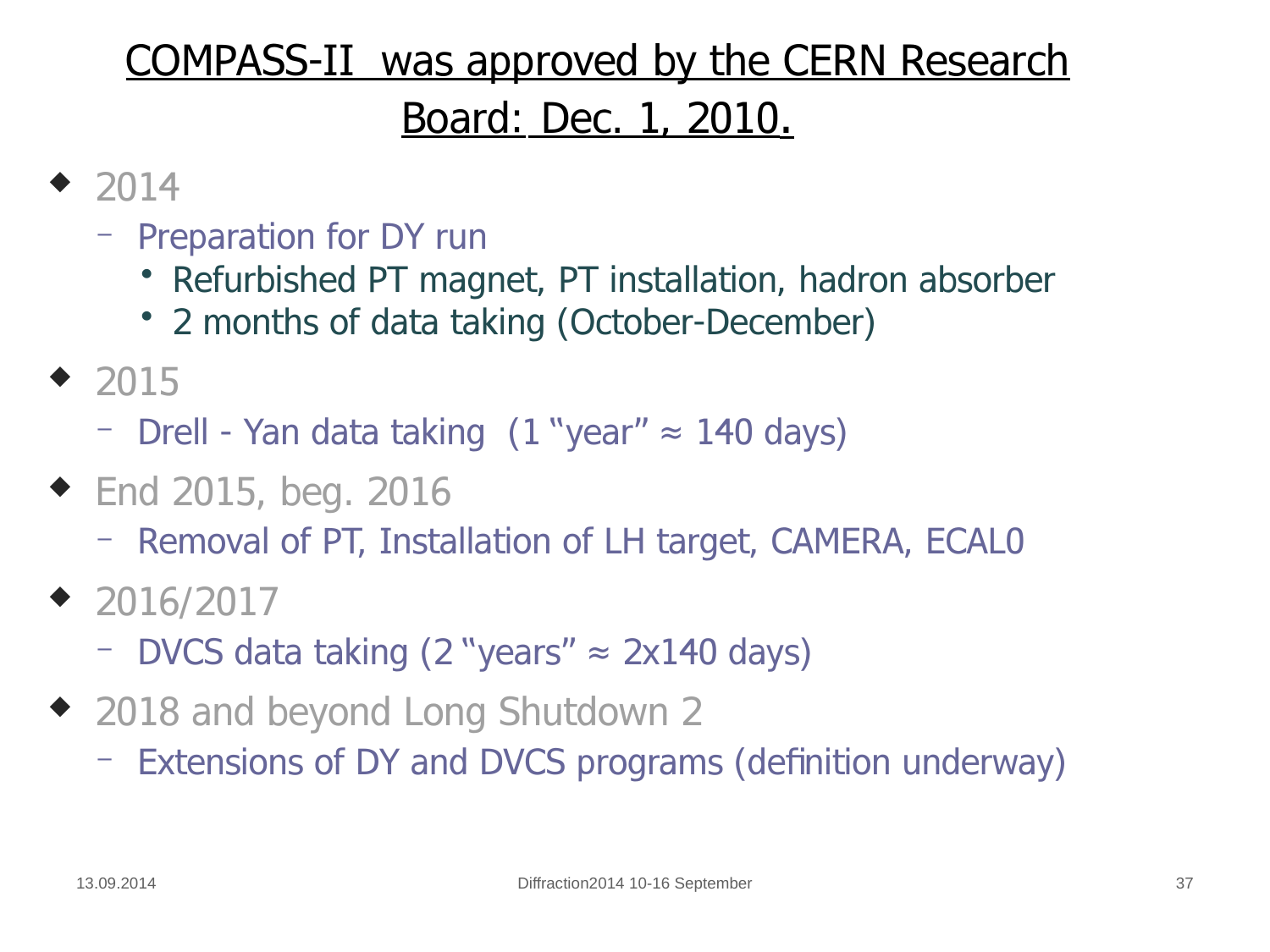

# COMPASS-II  was approved by the CERN Research Board:	 Dec. 1, 2010.
2014
Preparation for DY run
Refurbished PT magnet, PT installation, hadron absorber
2 months of data taking (October-December)
2015
Drell - Yan data taking  (1 “year” ≈ 140 days)
End 2015, beg. 2016
Removal of PT, Installation of LH target, CAMERA, ECAL0
2016/2017
DVCS data taking (2 “years” ≈ 2x140 days)
2018 and beyond Long Shutdown 2
Extensions of DY and DVCS programs (definition underway)

13.09.2014
Diffraction2014 10-16 September
37